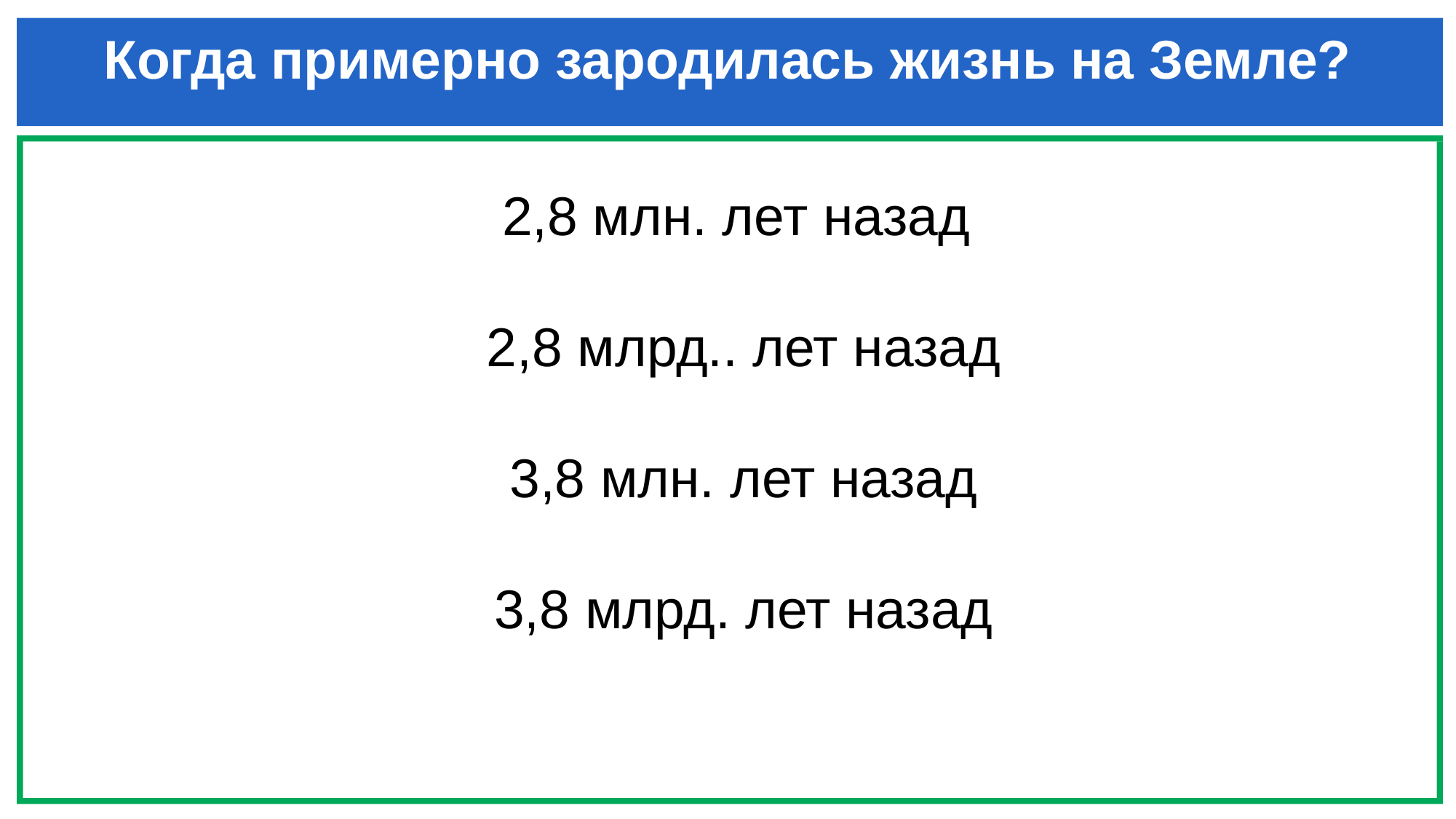

# Когда примерно зародилась жизнь на Земле?
2,8 млн. лет назад

 2,8 млрд.. лет назад

 3,8 млн. лет назад

 3,8 млрд. лет назад